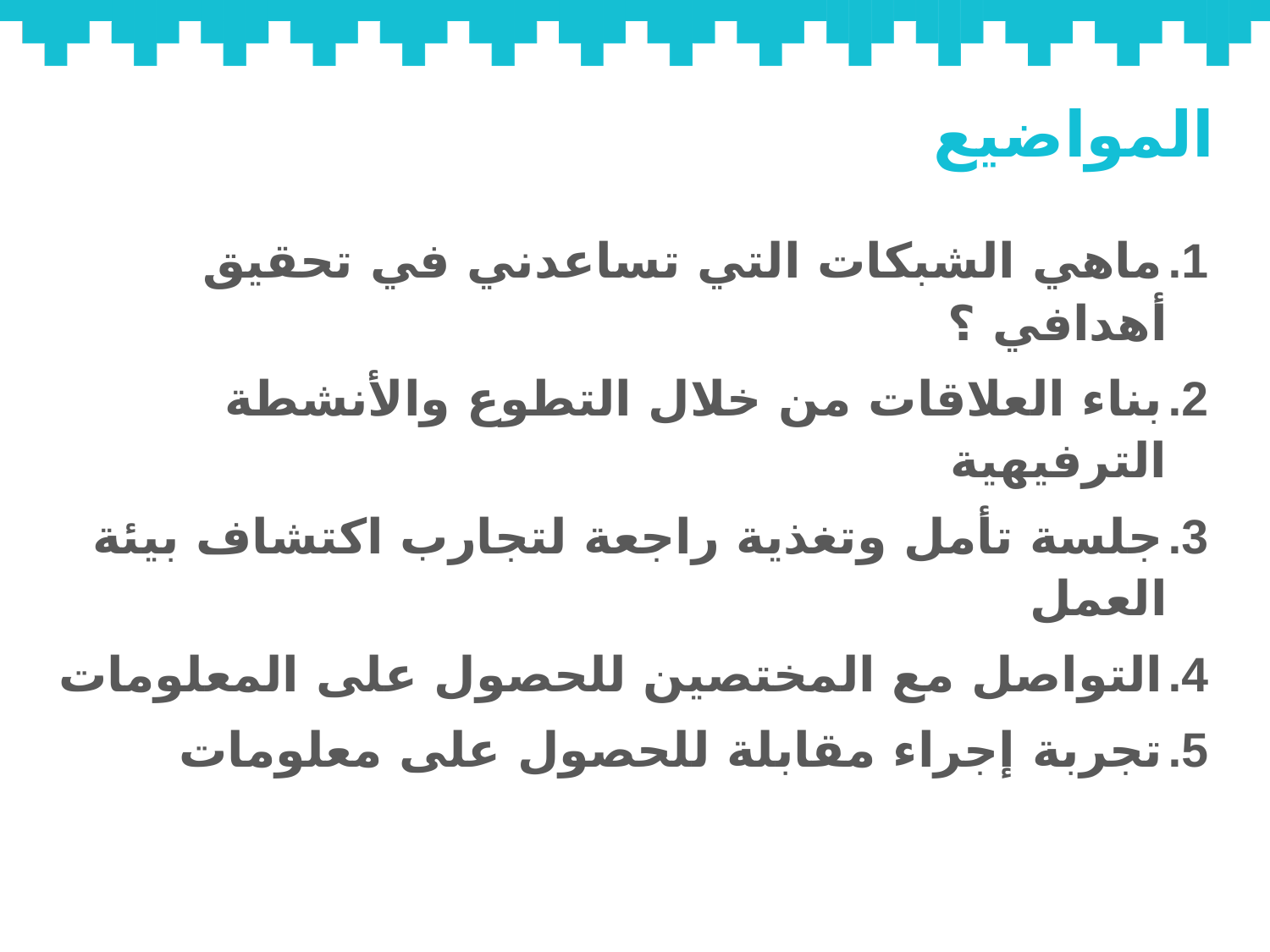

# المواضيع
ماهي الشبكات التي تساعدني في تحقيق أهدافي ؟
بناء العلاقات من خلال التطوع والأنشطة الترفيهية
جلسة تأمل وتغذية راجعة لتجارب اكتشاف بيئة العمل
التواصل مع المختصين للحصول على المعلومات
تجربة إجراء مقابلة للحصول على معلومات